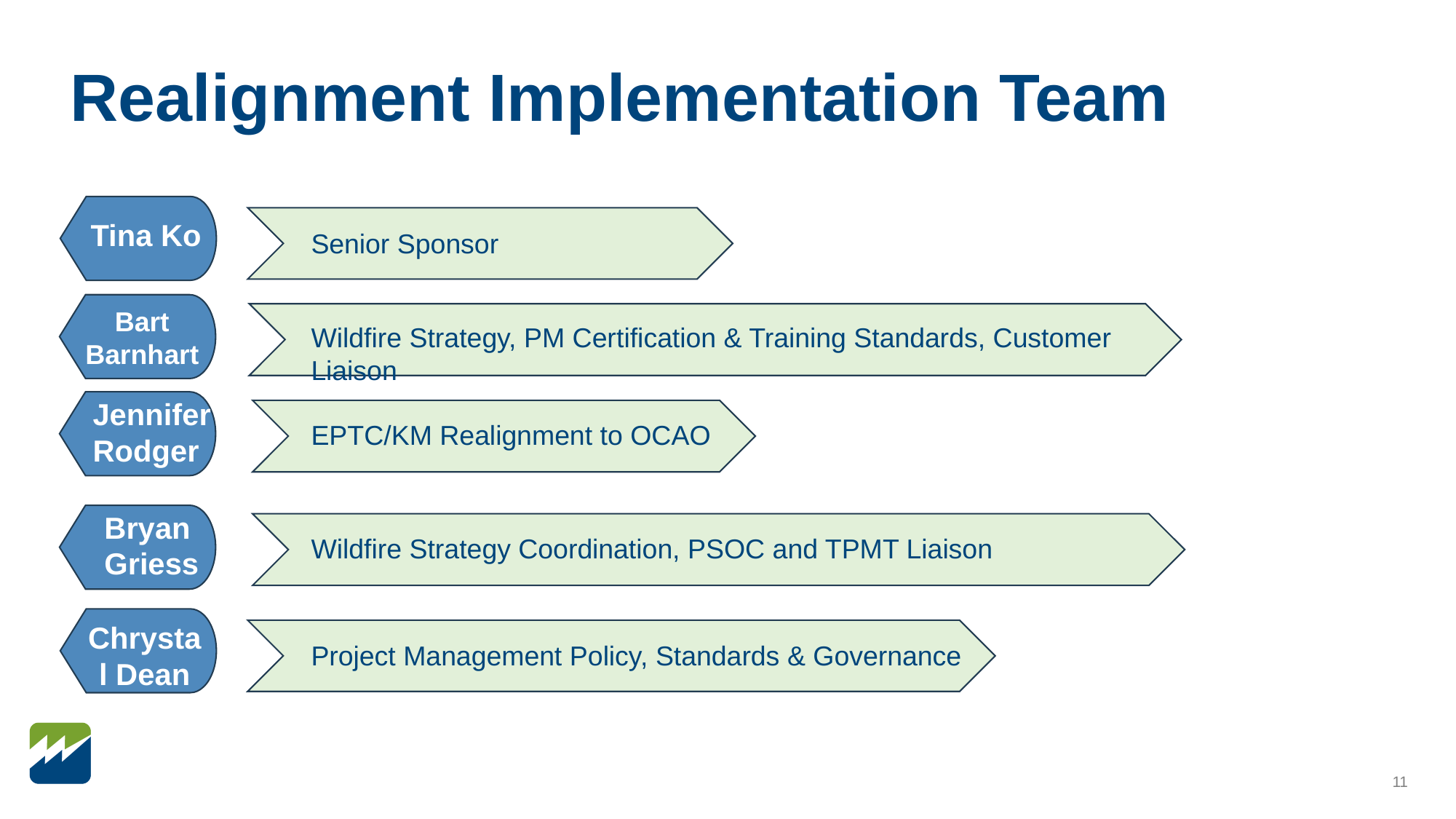

# Realignment Implementation Team

Tina Ko
Senior Sponsor

Bart Barnhart

Wildfire Strategy, PM Certification & Training Standards, Customer Liaison
Jennifer Rodgers

EPTC/KM Realignment to OCAO
Bryan
Griess

Wildfire Strategy Coordination, PSOC and TPMT Liaison
Kim Bentley

Chrystal Dean

Project Management Policy, Standards & Governance
11